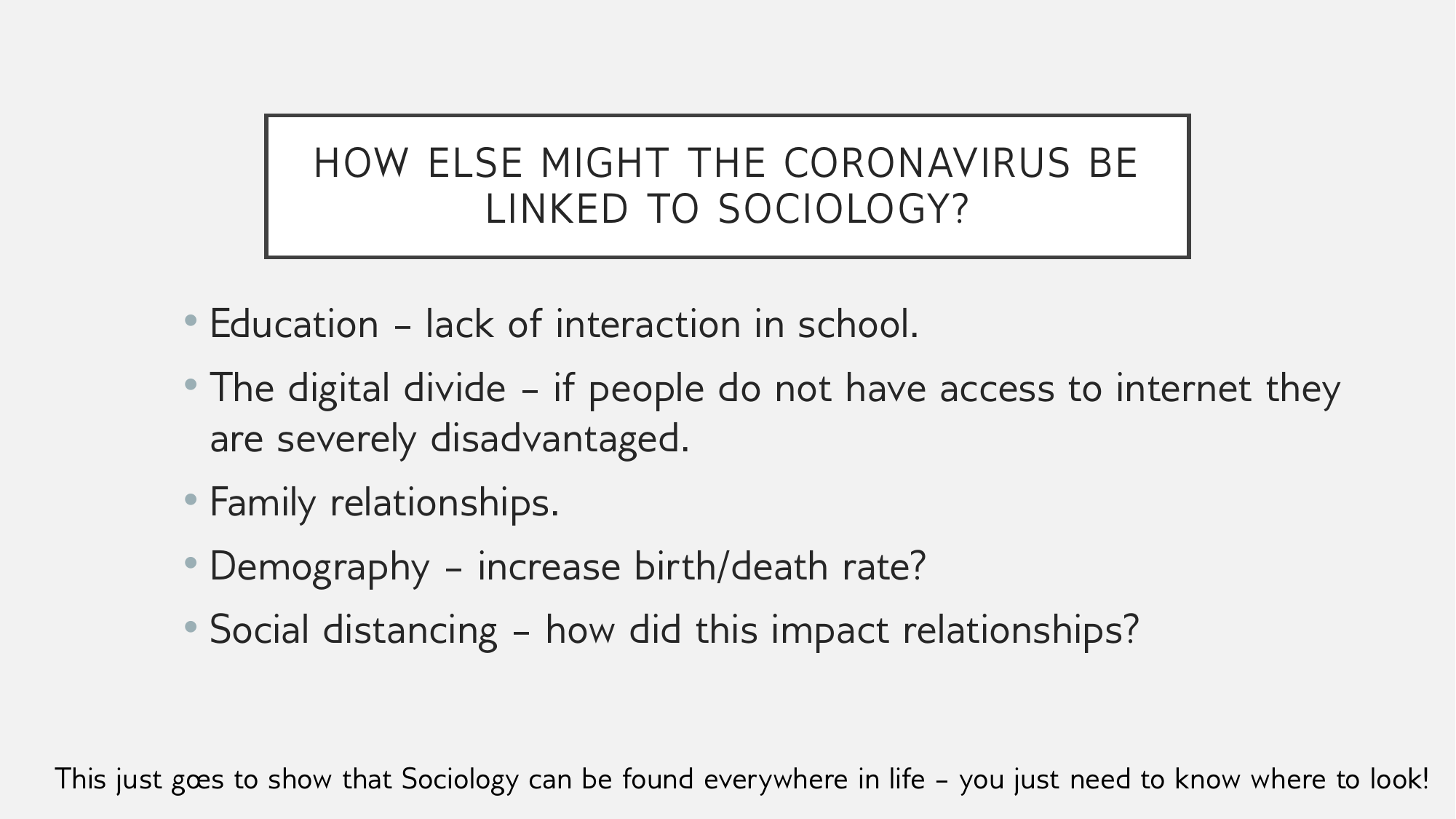

# How else might the coronavirus be linked to sociology?
Education – lack of interaction in school.
The digital divide – if people do not have access to internet they are severely disadvantaged.
Family relationships.
Demography – increase birth/death rate?
Social distancing – how did this impact relationships?

This just goes to show that Sociology can be found everywhere in life – you just need to know where to look!